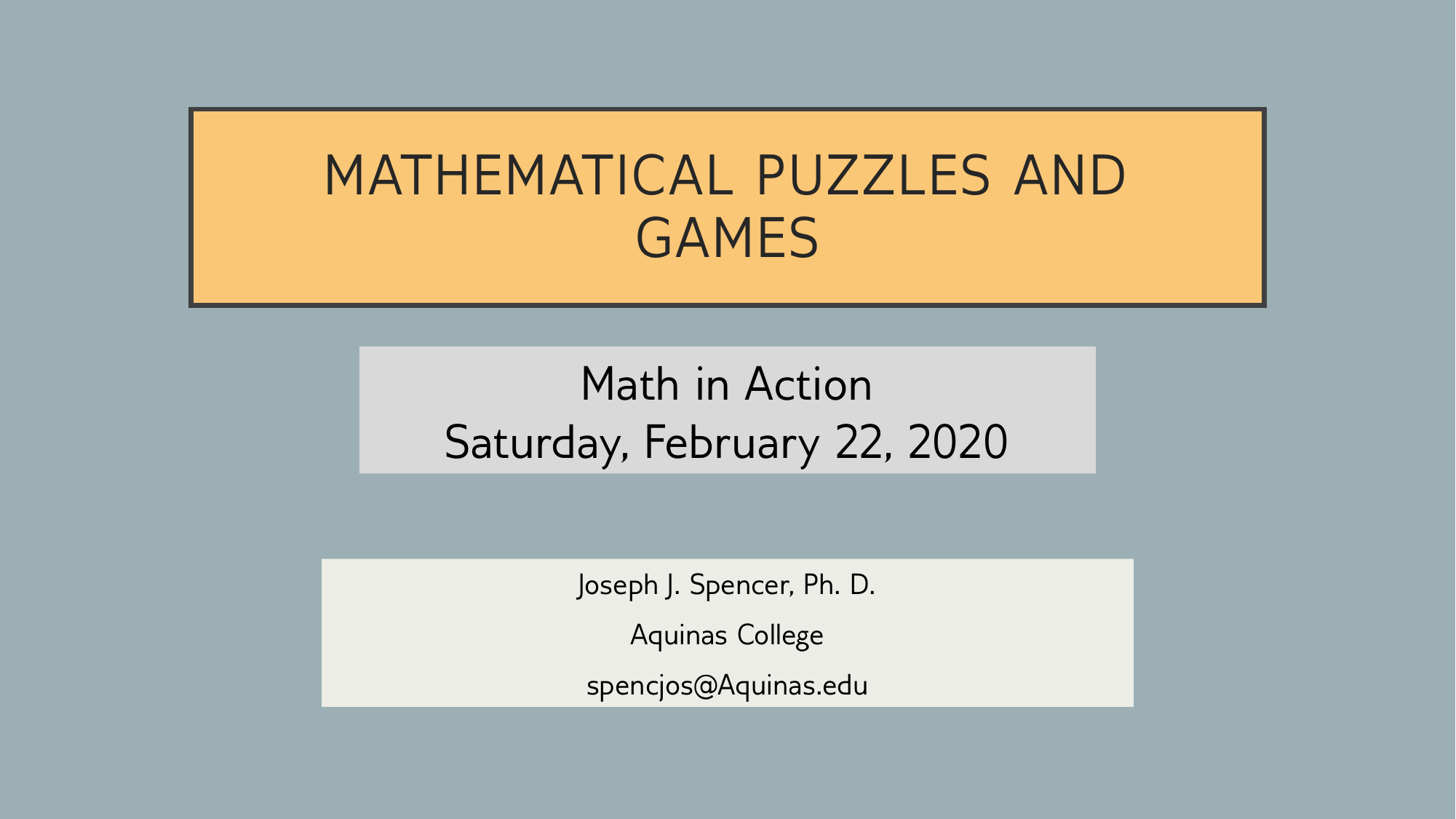

# Mathematical Puzzles and Games
Math in Action
Saturday, February 22, 2020
Joseph J. Spencer, Ph. D.
Aquinas College
spencjos@Aquinas.edu